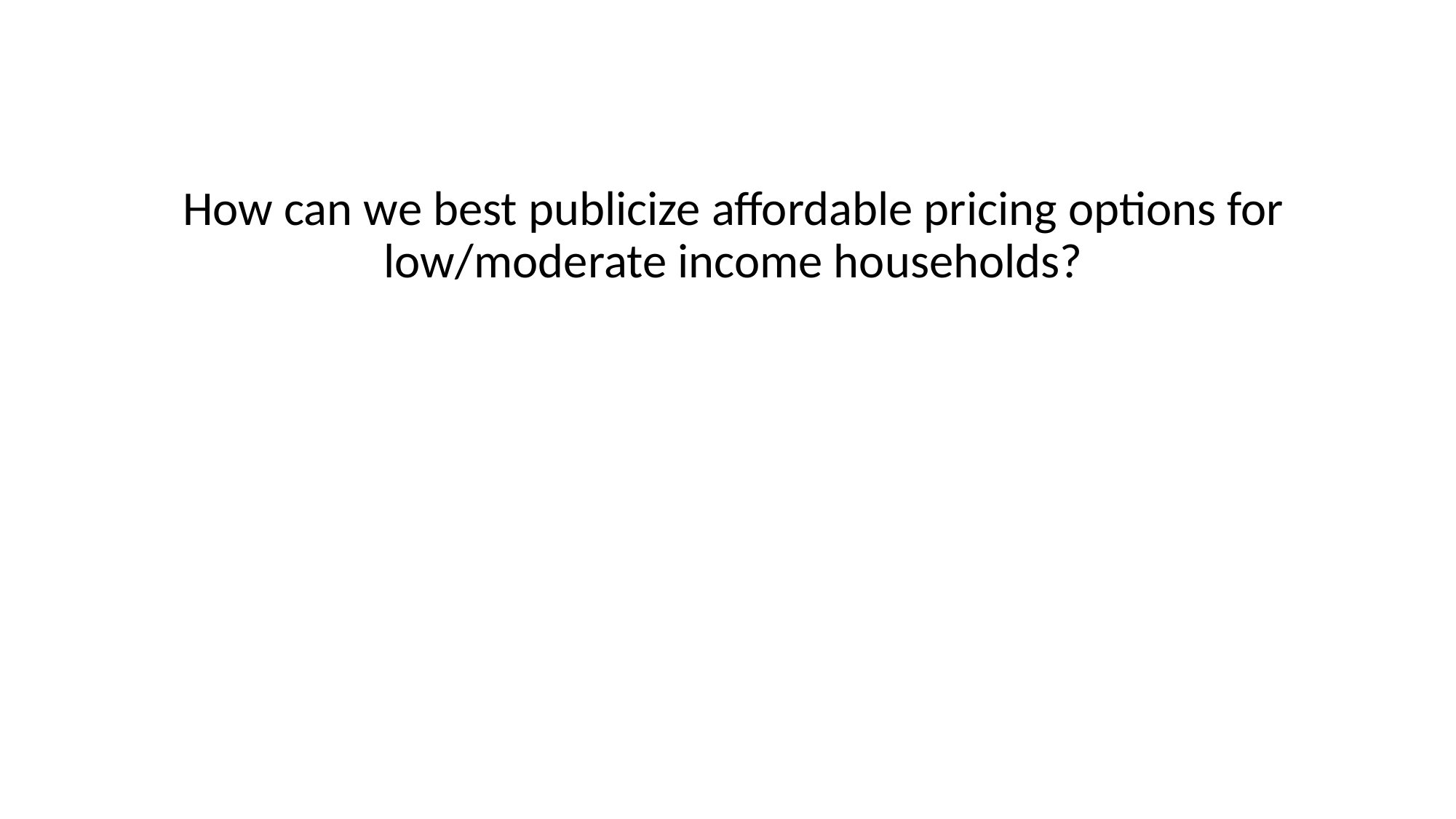

# How can we best publicize affordable pricing options for low/moderate income households?